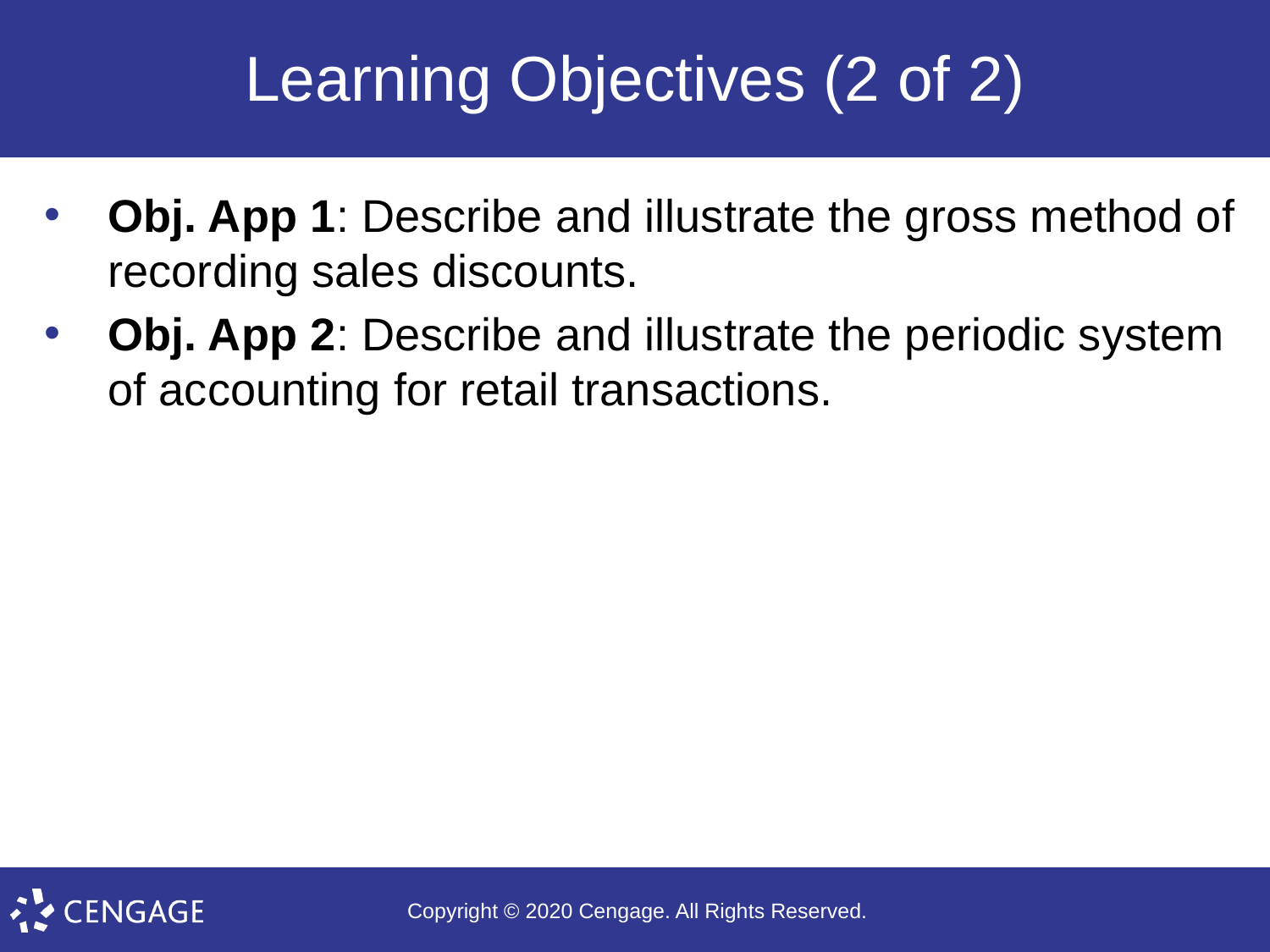

# Learning Objectives (2 of 2)
Obj. App 1: Describe and illustrate the gross method of recording sales discounts.
Obj. App 2: Describe and illustrate the periodic system of accounting for retail transactions.